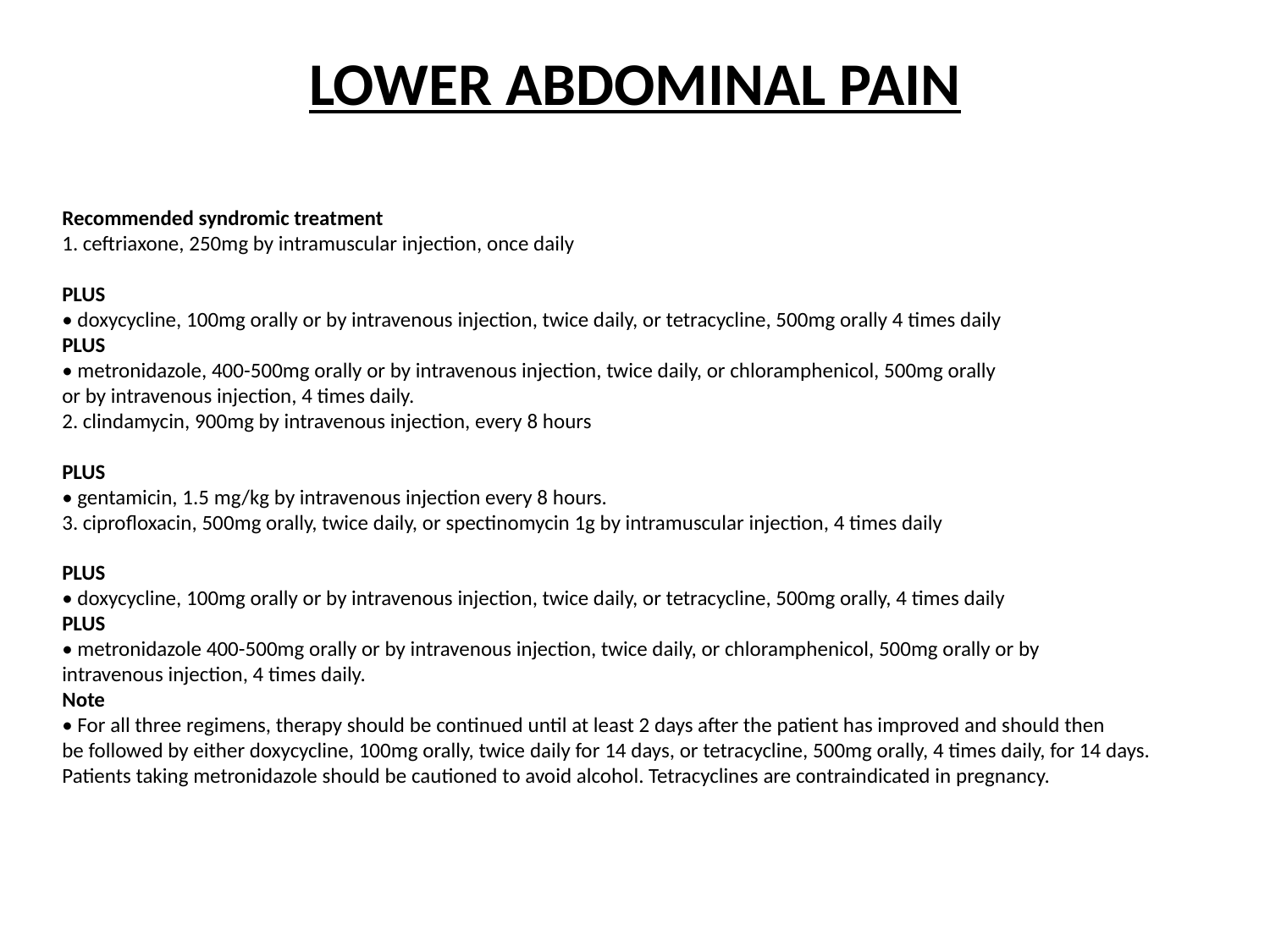

# LOWER ABDOMINAL PAIN
Recommended syndromic treatment
1. ceftriaxone, 250mg by intramuscular injection, once daily
PLUS
• doxycycline, 100mg orally or by intravenous injection, twice daily, or tetracycline, 500mg orally 4 times daily
PLUS
• metronidazole, 400-500mg orally or by intravenous injection, twice daily, or chloramphenicol, 500mg orally
or by intravenous injection, 4 times daily.
2. clindamycin, 900mg by intravenous injection, every 8 hours
PLUS
• gentamicin, 1.5 mg/kg by intravenous injection every 8 hours.
3. ciprofloxacin, 500mg orally, twice daily, or spectinomycin 1g by intramuscular injection, 4 times daily
PLUS
• doxycycline, 100mg orally or by intravenous injection, twice daily, or tetracycline, 500mg orally, 4 times daily
PLUS
• metronidazole 400-500mg orally or by intravenous injection, twice daily, or chloramphenicol, 500mg orally or by
intravenous injection, 4 times daily.
Note
• For all three regimens, therapy should be continued until at least 2 days after the patient has improved and should then
be followed by either doxycycline, 100mg orally, twice daily for 14 days, or tetracycline, 500mg orally, 4 times daily, for 14 days.
Patients taking metronidazole should be cautioned to avoid alcohol. Tetracyclines are contraindicated in pregnancy.